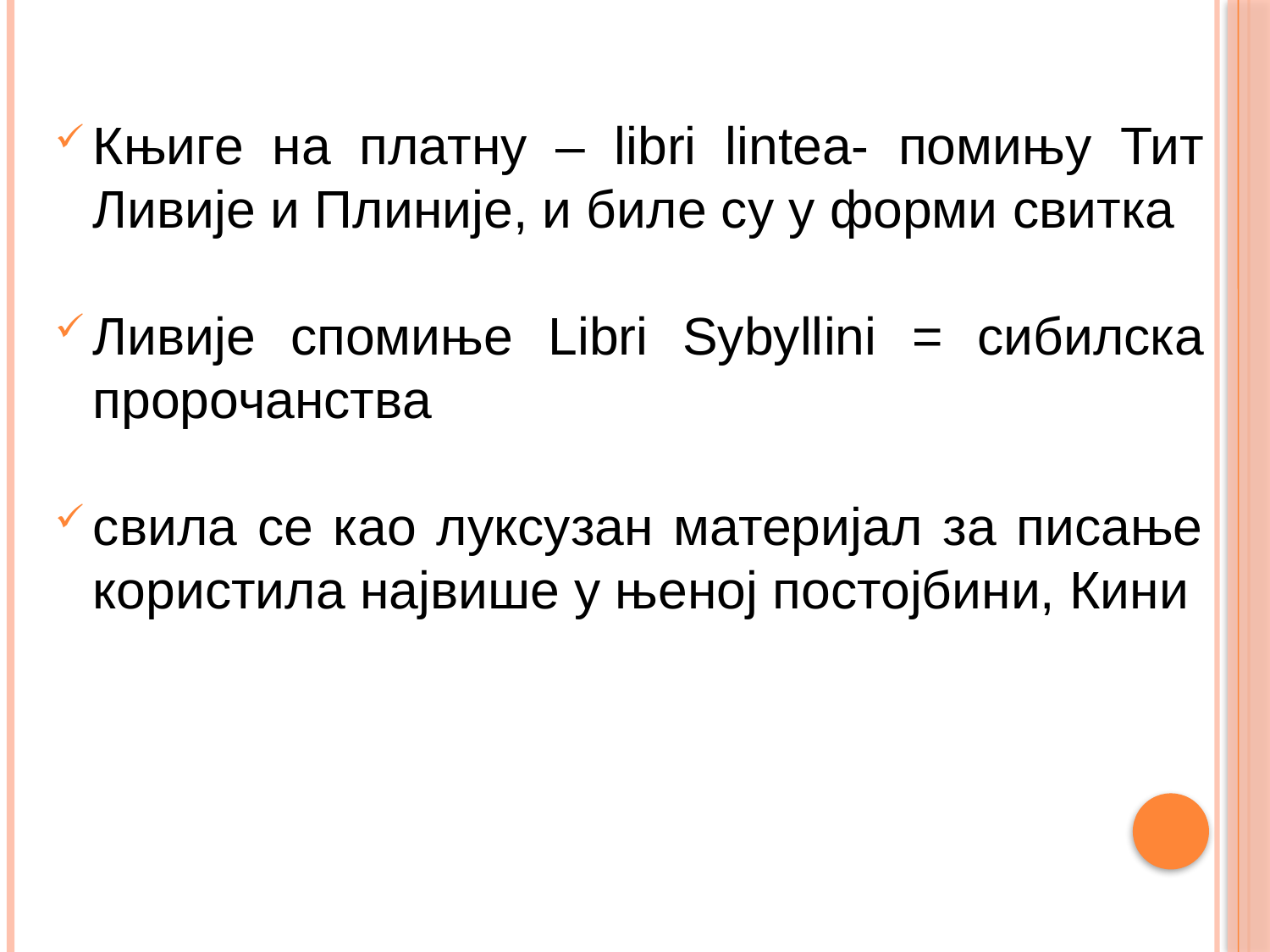

Књиге на платну – libri lintea- помињу Тит Ливије и Плиније, и биле су у форми свитка

Ливије спомиње Libri Sybyllini = сибилска пророчанства

свила се као луксузан материјал за писање користила највише у њеној постојбини, Кини